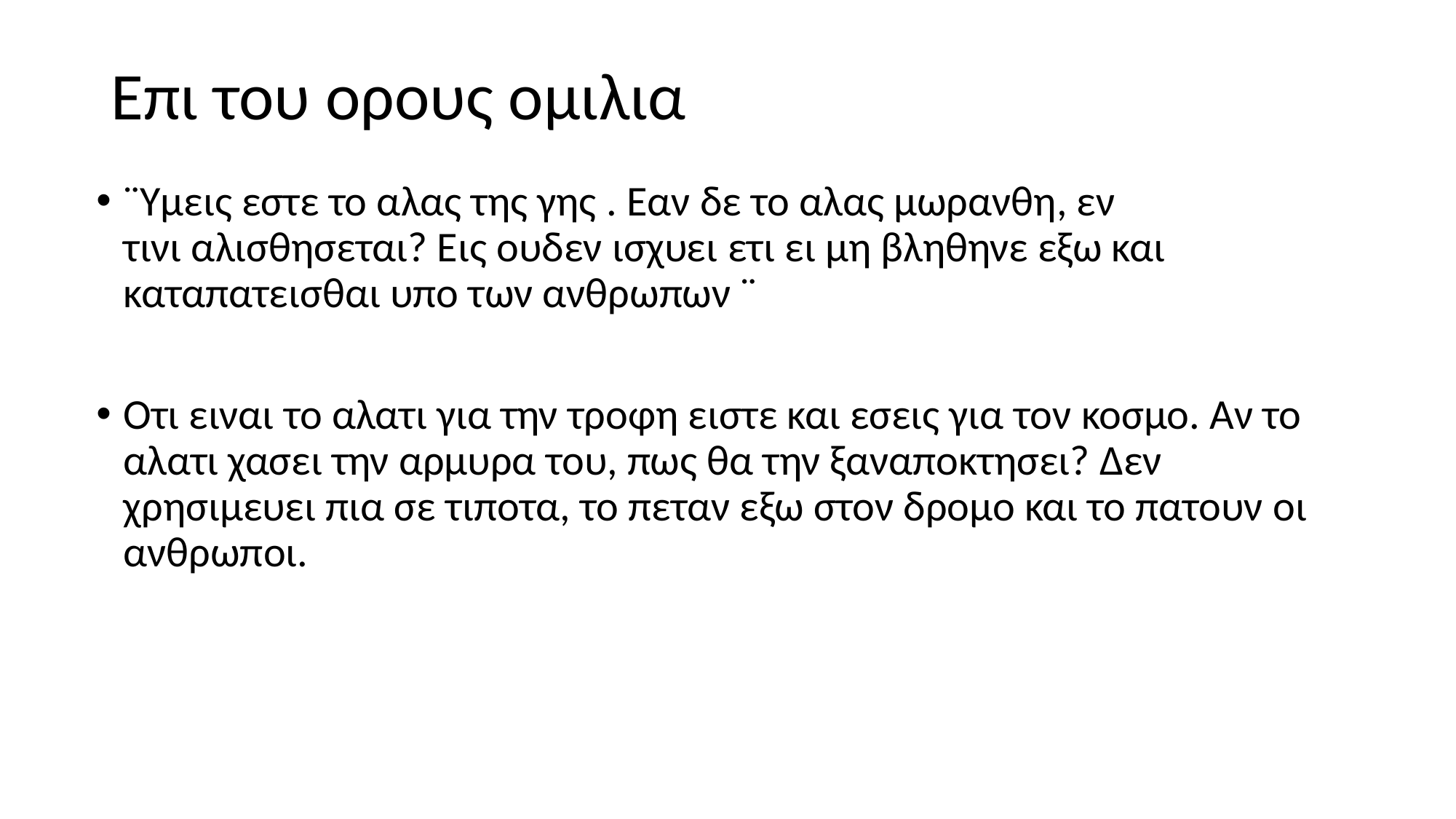

# Επι του ορους ομιλια
¨Υμεις εστε το αλας της γης . Εαν δε το αλας μωρανθη, εν  τινι αλισθησεται? Εις ουδεν ισχυει ετι ει μη βληθηνε εξω και καταπατεισθαι υπο των ανθρωπων ¨

Οτι ειναι το αλατι για την τροφη ειστε και εσεις για τον κοσμο. Αν το αλατι χασει την αρμυρα του, πως θα την ξαναποκτησει? Δεν χρησιμευει πια σε τιποτα, το πεταν εξω στον δρομο και το πατουν οι ανθρωποι.